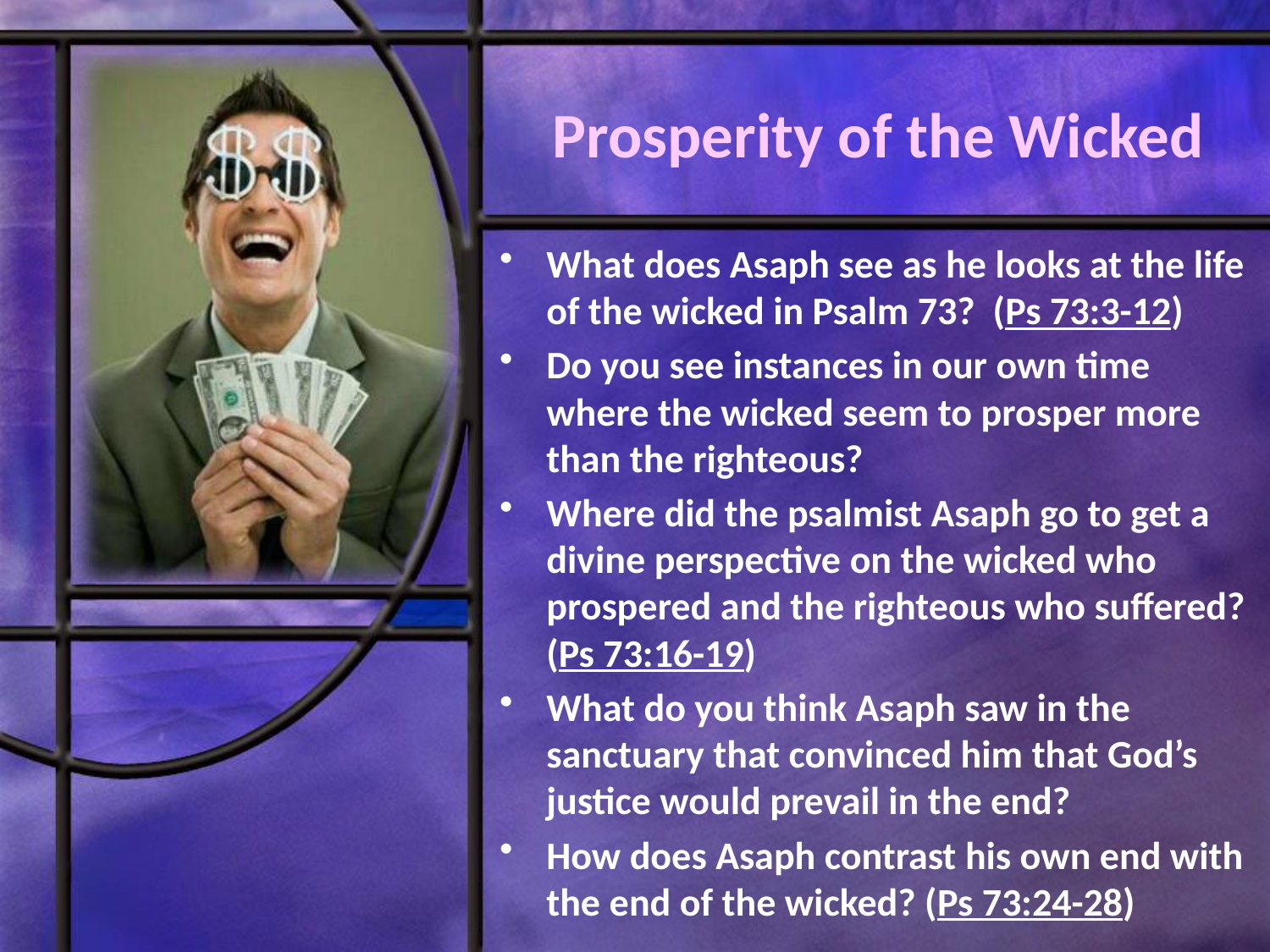

# Prosperity of the Wicked
What does Asaph see as he looks at the life of the wicked in Psalm 73?  (Ps 73:3-12)
Do you see instances in our own time where the wicked seem to prosper more than the righteous?
Where did the psalmist Asaph go to get a divine perspective on the wicked who prospered and the righteous who suffered? (Ps 73:16-19)
What do you think Asaph saw in the sanctuary that convinced him that God’s justice would prevail in the end?
How does Asaph contrast his own end with the end of the wicked? (Ps 73:24-28)